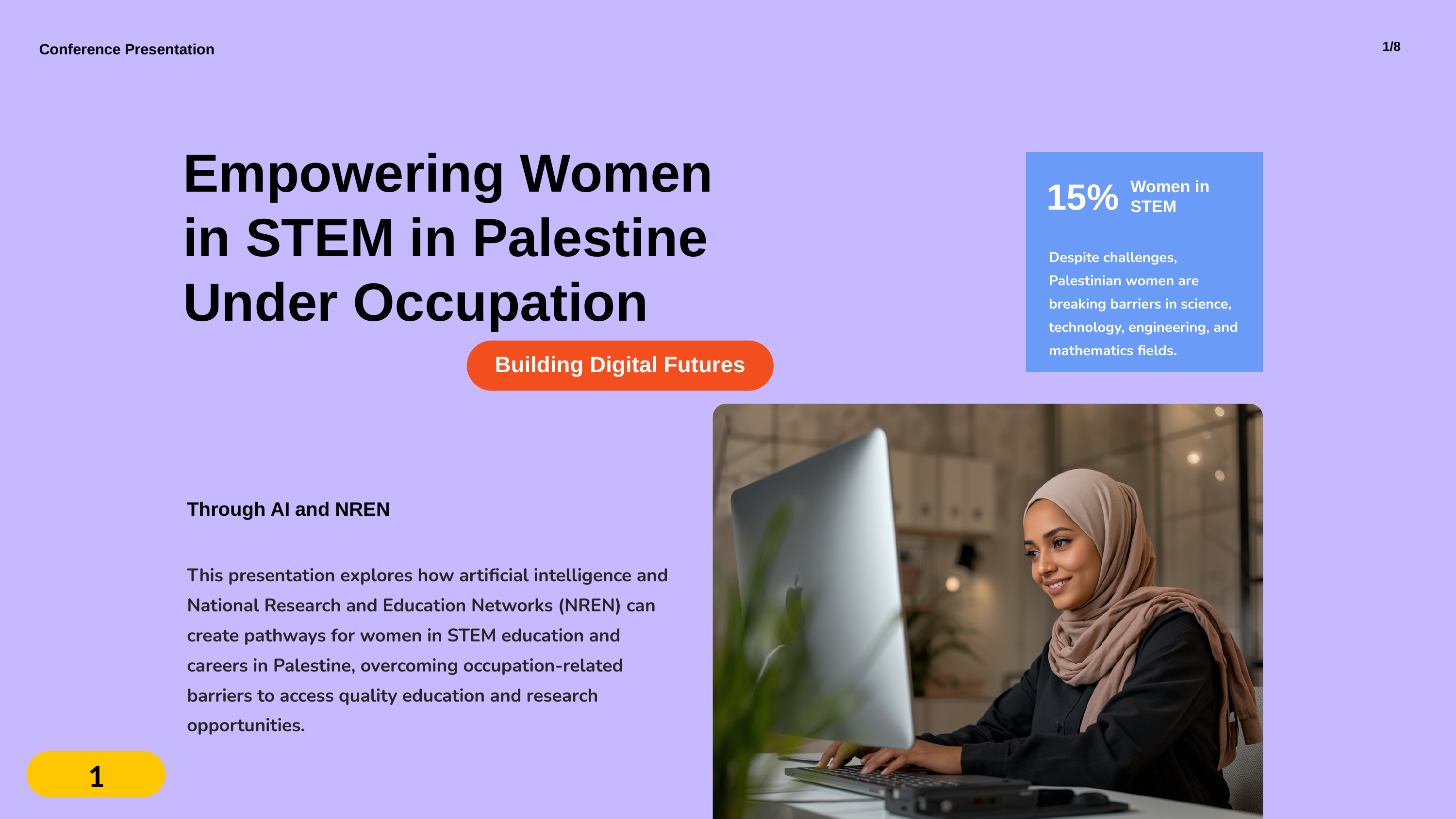

1/8
Conference Presentation
Empowering Women in STEM in Palestine Under Occupation

15%
Women in STEM
Despite challenges, Palestinian women are breaking barriers in science, technology, engineering, and mathematics fields.

Building Digital Futures

Through AI and NREN
This presentation explores how artificial intelligence and National Research and Education Networks (NREN) can create pathways for women in STEM education and careers in Palestine, overcoming occupation-related barriers to access quality education and research opportunities.

1